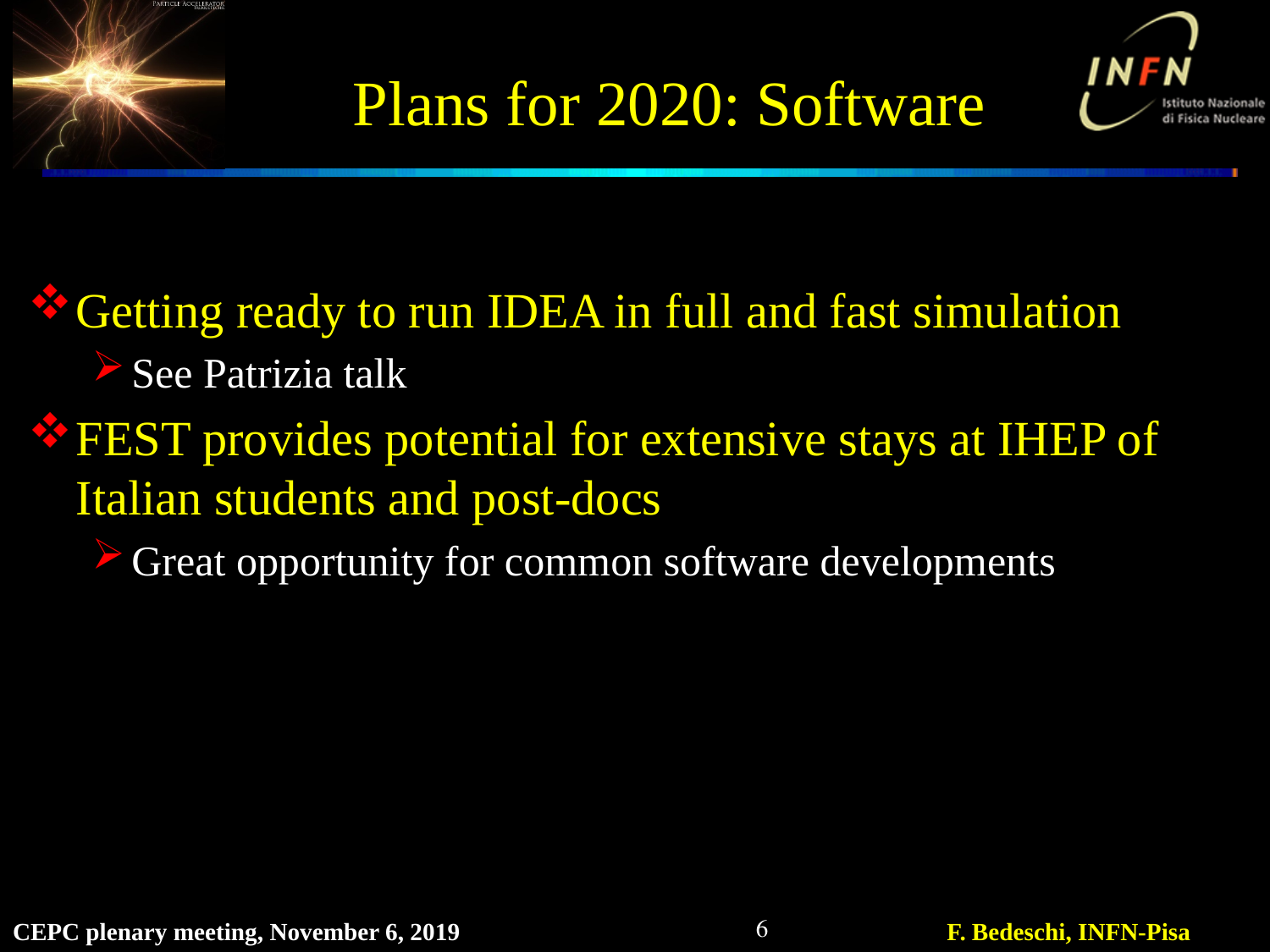

# Plans for 2020: Software
Getting ready to run IDEA in full and fast simulation
See Patrizia talk
FEST provides potential for extensive stays at IHEP of Italian students and post-docs
Great opportunity for common software developments
6
CEPC plenary meeting, November 6, 2019
F. Bedeschi, INFN-Pisa